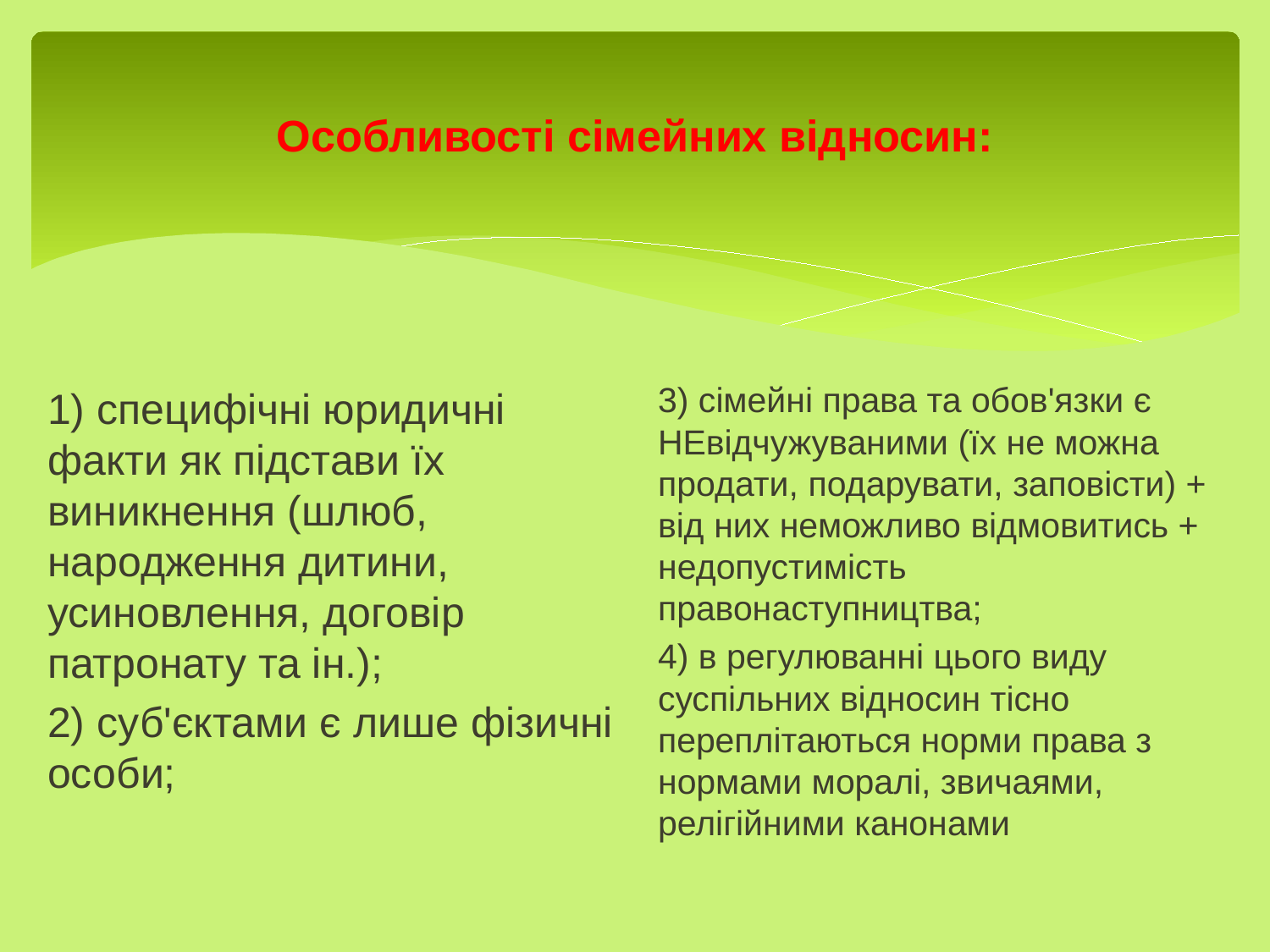

# Особливості сімейних відносин:
3) сімейні права та обов'язки є НЕвідчужуваними (їх не можна продати, подарувати, заповісти) + від них неможливо відмовитись + недопустимість правонаступництва;
4) в регулюванні цього виду суспільних відносин тісно переплітаються норми права з нормами моралі, звичаями, релігійними канонами

1) специфічні юридичні факти як підстави їх виникнення (шлюб, народження дитини, усиновлення, договір патронату та ін.);
2) суб'єктами є лише фізичні особи;